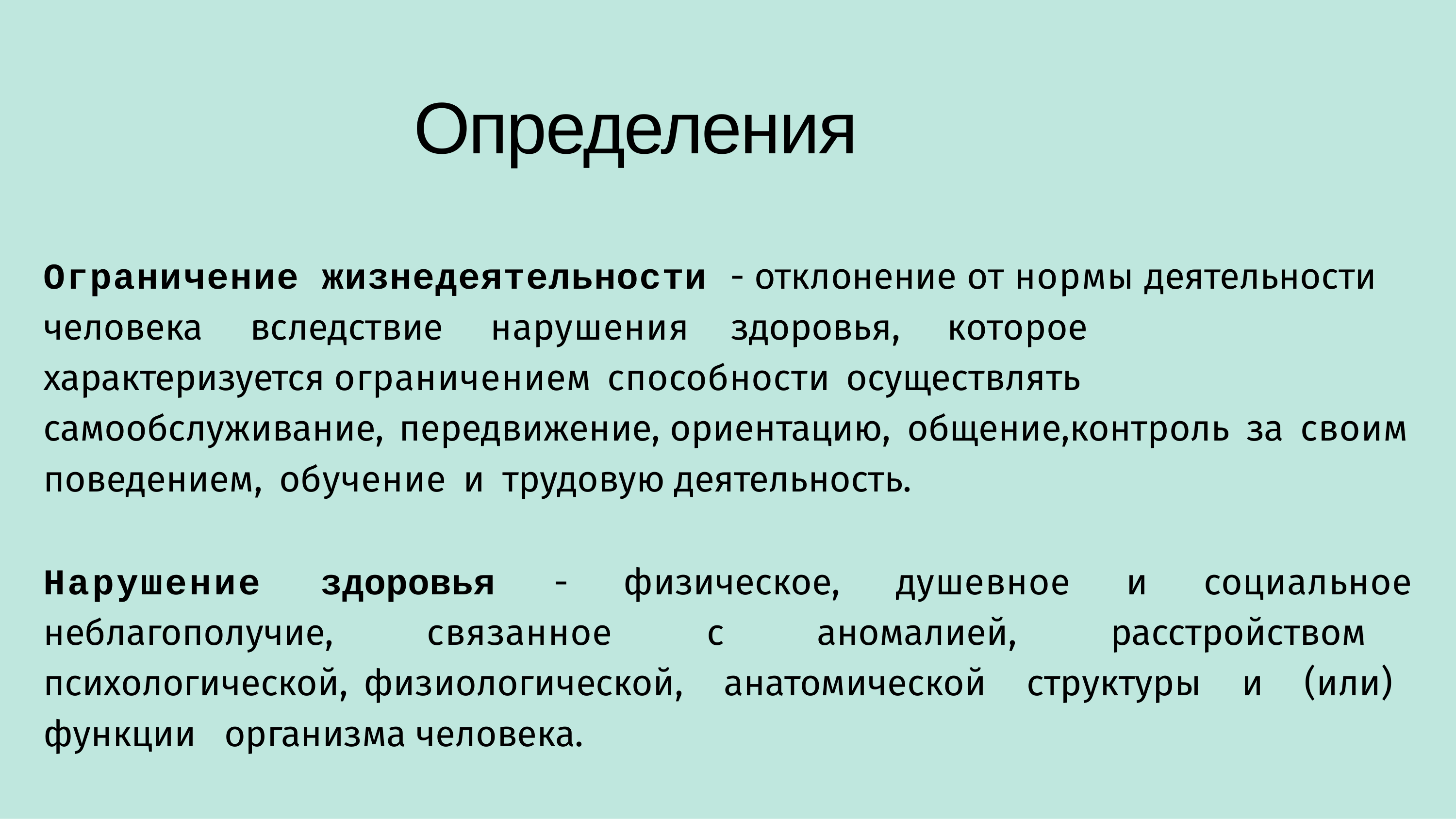

# Определения
Ограничение жизнедеятельности - отклонение от нормы деятельности человека	вследствие	нарушения	здоровья,	которое	характеризуется ограничением способности осуществлять самообслуживание, передвижение, ориентацию, общение,контроль за своим поведением, обучение и трудовую деятельность.

Нарушение  здоровья  -   физическое,   душевное   и   социальное неблагополучие,  связанное  с  аномалией,  расстройством  психологической, физиологической,  анатомической  структуры  и  (или)  функции  организма человека.